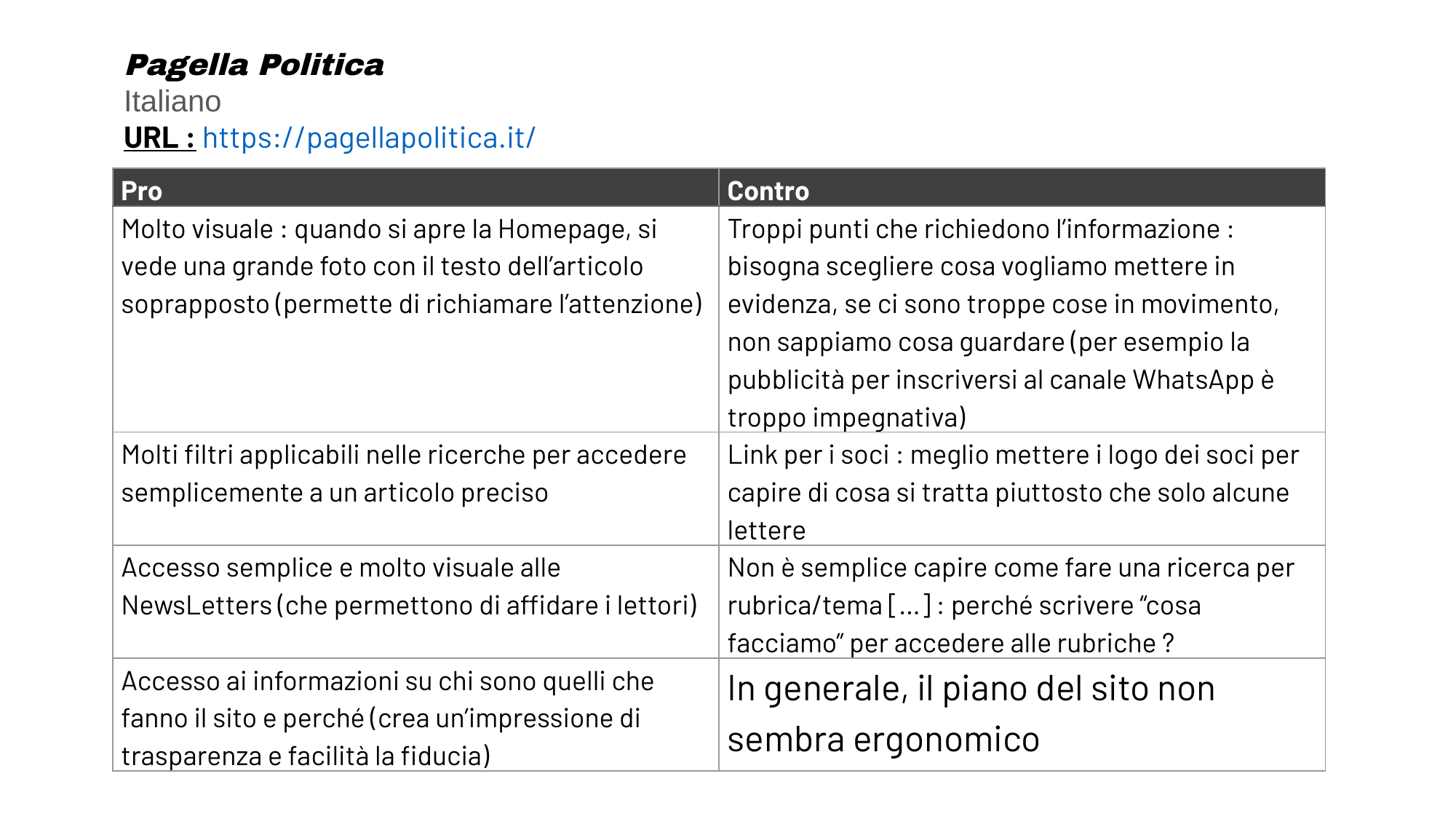

Pagella Politica
Italiano
URL : https://pagellapolitica.it/

#
| Pro | Contro |
| --- | --- |
| Molto visuale : quando si apre la Homepage, si vede una grande foto con il testo dell’articolo soprapposto (permette di richiamare l’attenzione) | Troppi punti che richiedono l’informazione : bisogna scegliere cosa vogliamo mettere in evidenza, se ci sono troppe cose in movimento, non sappiamo cosa guardare (per esempio la pubblicità per inscriversi al canale WhatsApp è troppo impegnativa) |
| Molti filtri applicabili nelle ricerche per accedere semplicemente a un articolo preciso | Link per i soci : meglio mettere i logo dei soci per capire di cosa si tratta piuttosto che solo alcune lettere |
| Accesso semplice e molto visuale alle NewsLetters (che permettono di affidare i lettori) | Non è semplice capire come fare una ricerca per rubrica/tema […] : perché scrivere “cosa facciamo” per accedere alle rubriche ? |
| Accesso ai informazioni su chi sono quelli che fanno il sito e perché (crea un’impressione di trasparenza e facilità la fiducia) | In generale, il piano del sito non sembra ergonomico |